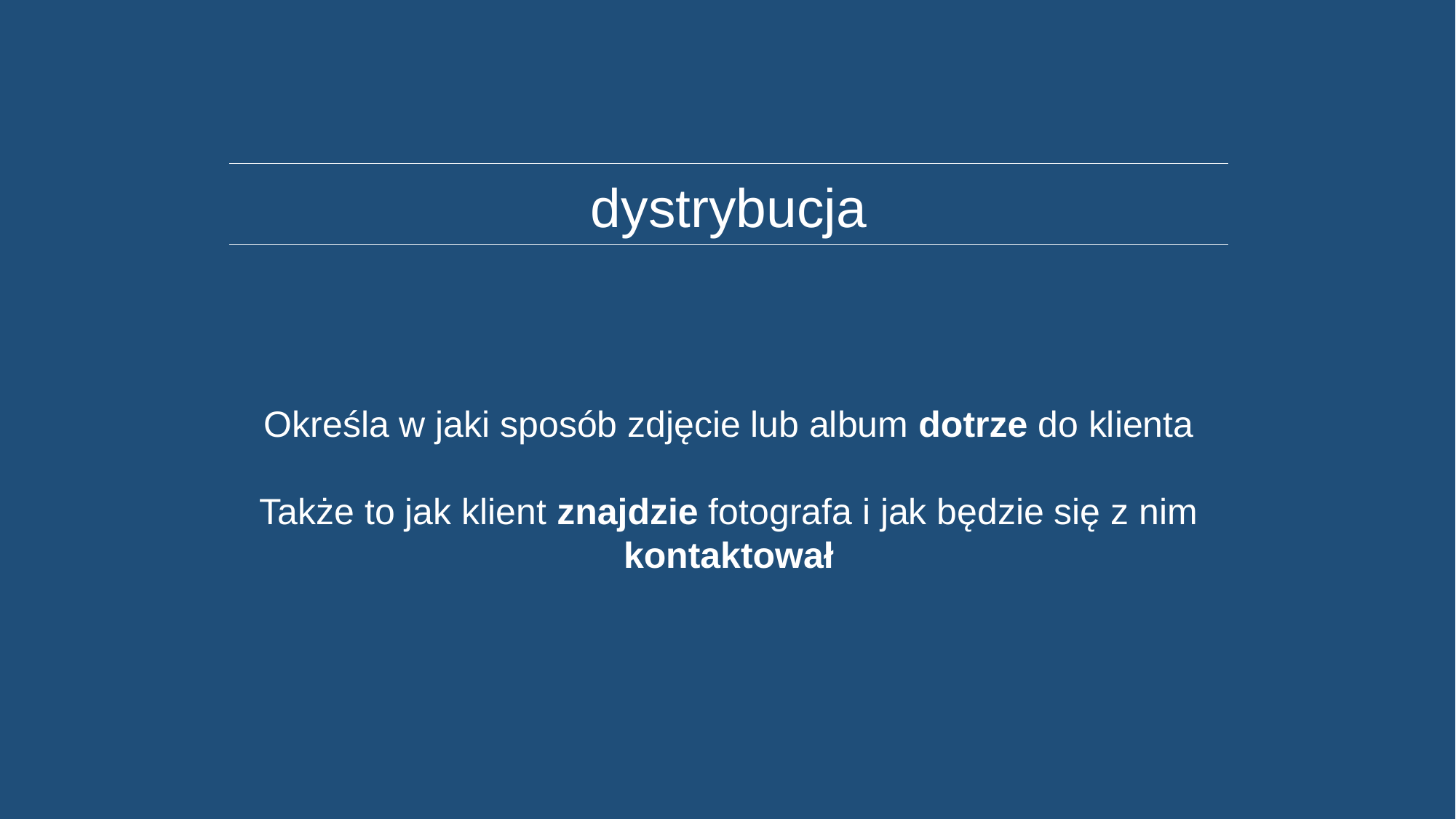

dystrybucja
Określa w jaki sposób zdjęcie lub album dotrze do klienta

Także to jak klient znajdzie fotografa i jak będzie się z nim kontaktował